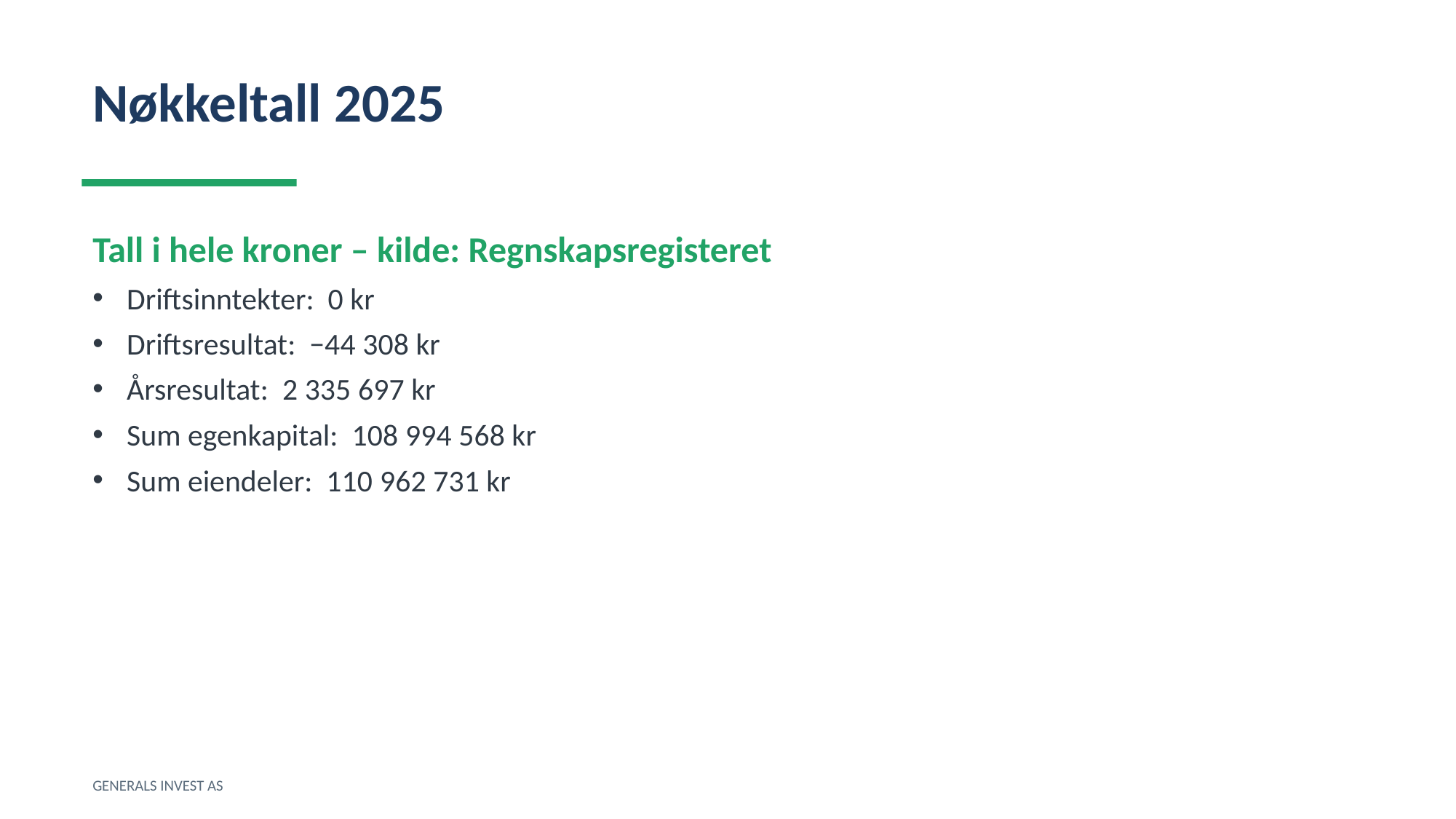

Nøkkeltall 2025

Tall i hele kroner – kilde: Regnskapsregisteret
Driftsinntekter:  0 kr
Driftsresultat:  −44 308 kr
Årsresultat:  2 335 697 kr
Sum egenkapital:  108 994 568 kr
Sum eiendeler:  110 962 731 kr
GENERALS INVEST AS